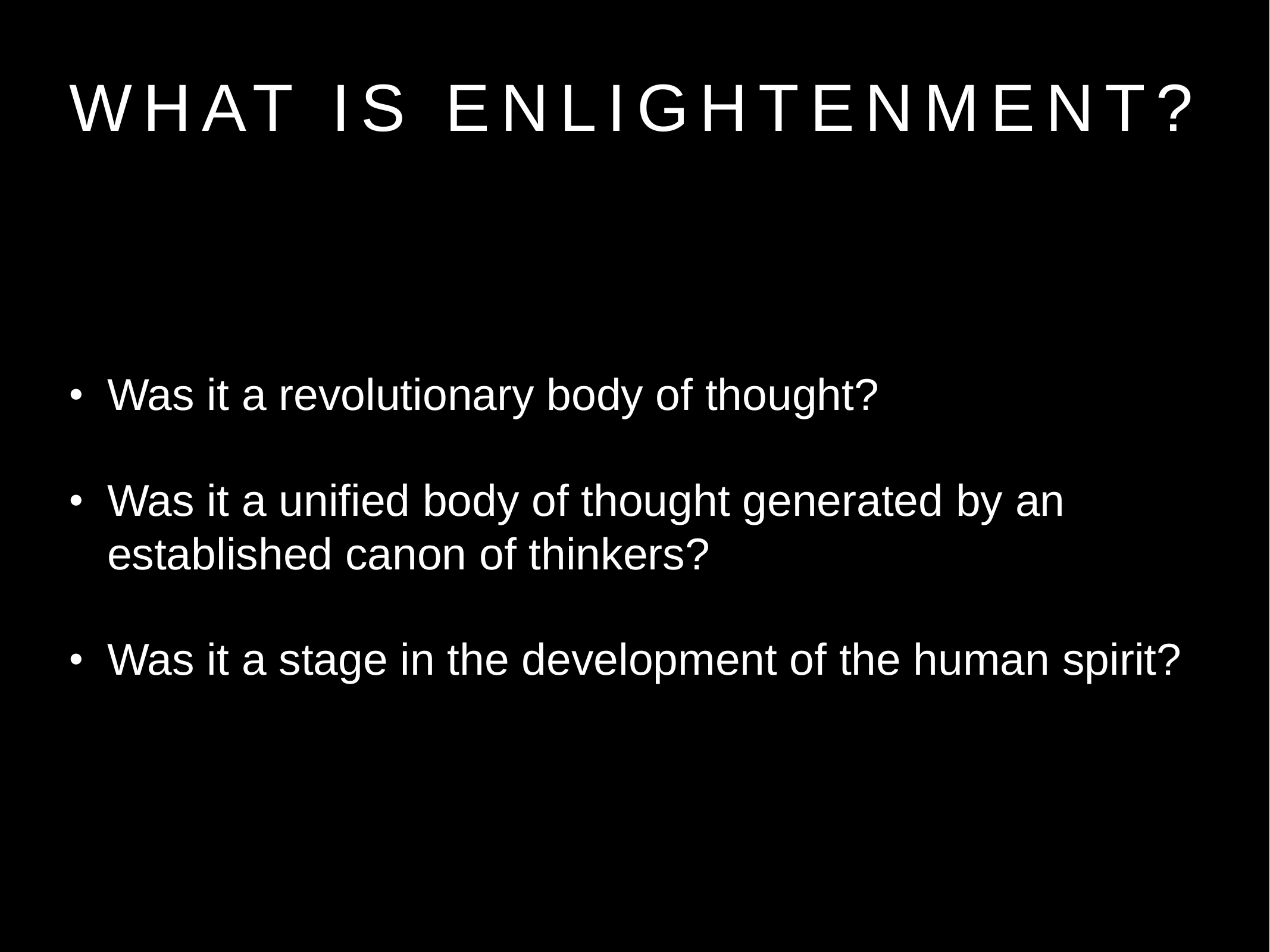

# What is Enlightenment?
Was it a revolutionary body of thought?
Was it a unified body of thought generated by an established canon of thinkers?
Was it a stage in the development of the human spirit?